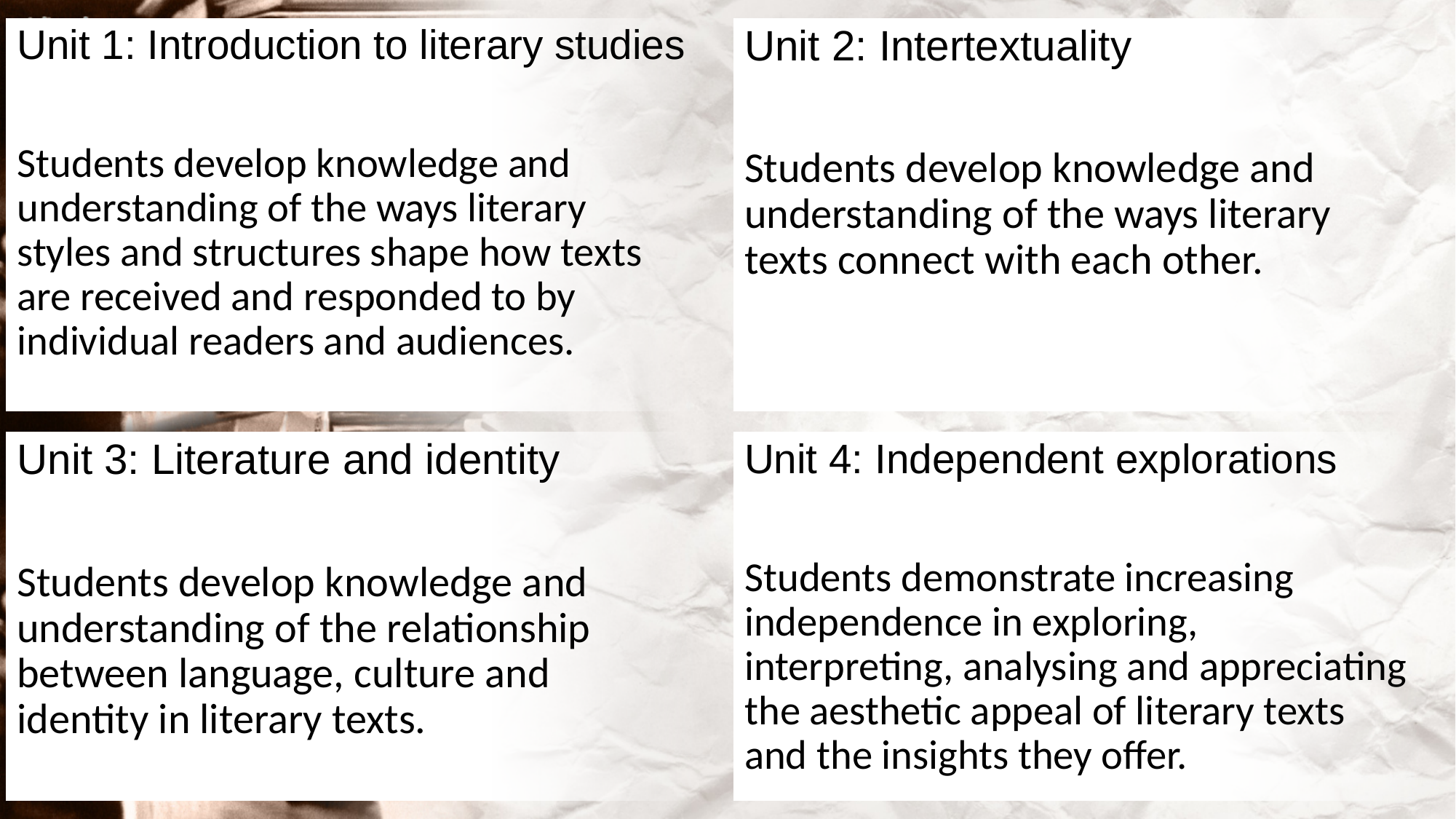

Unit 1: Introduction to literary studies

Students develop knowledge and understanding of the ways literary styles and structures shape how texts are received and responded to by individual readers and audiences.
Unit 2: Intertextuality

Students develop knowledge and understanding of the ways literary texts connect with each other.
Unit 4: Independent explorations

Students demonstrate increasing independence in exploring, interpreting, analysing and appreciating the aesthetic appeal of literary texts and the insights they offer.
Unit 3: Literature and identity

Students develop knowledge and understanding of the relationship between language, culture and identity in literary texts.